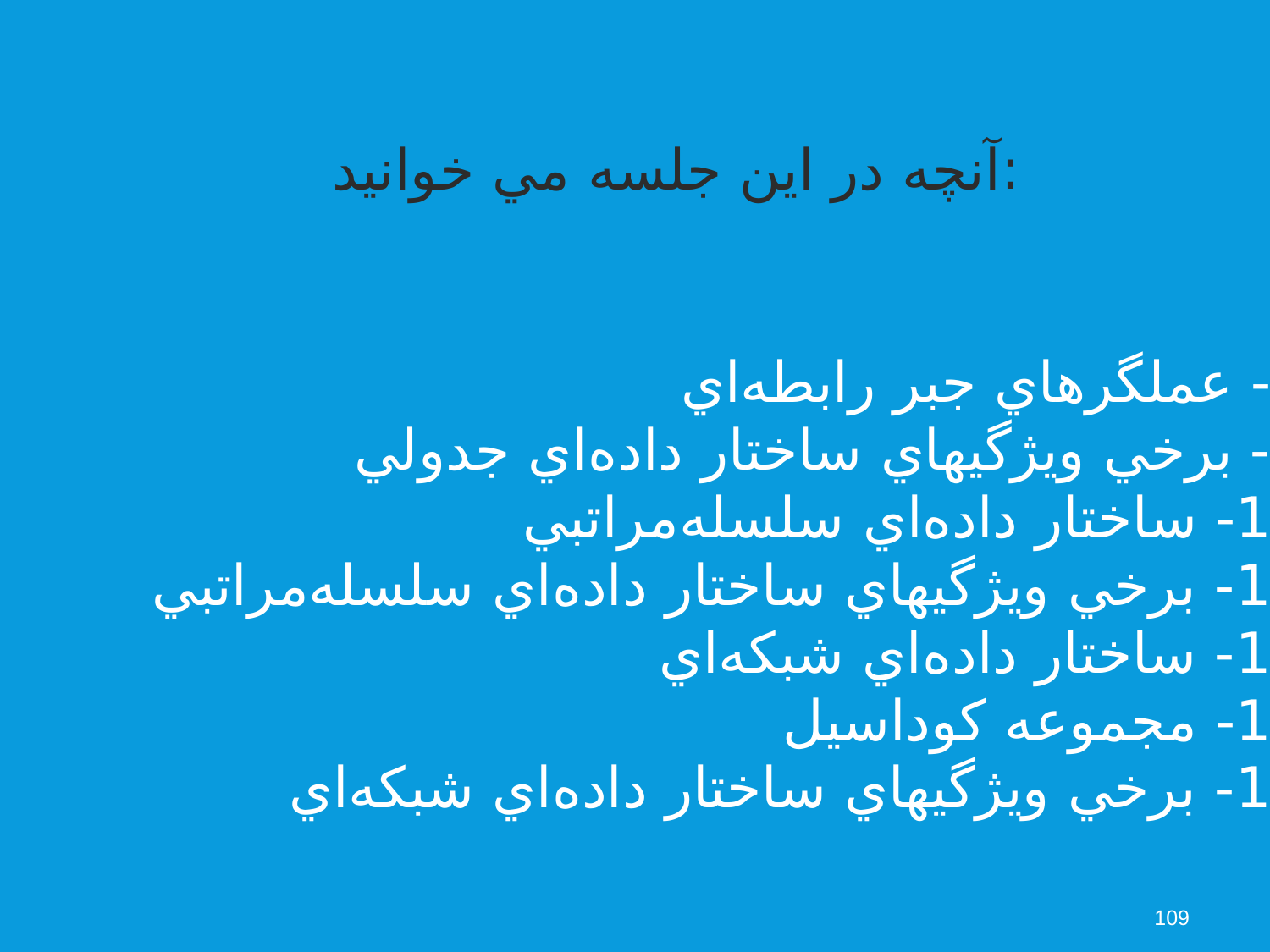

آنچه در اين جلسه مي خوانيد:
8- عملگرهاي جبر رابطه‌اي
9- برخي ويژگيهاي ساختار داده‌اي جدولي
10- ساختار داده‌اي سلسله‌مراتبي
11- برخي ويژگيهاي ساختار داده‌اي سلسله‌مراتبي
12- ساختار داده‌اي شبكه‌اي
13- مجموعه كوداسيل
14- برخي ويژگيهاي ساختار داده‌اي شبكه‌اي
109